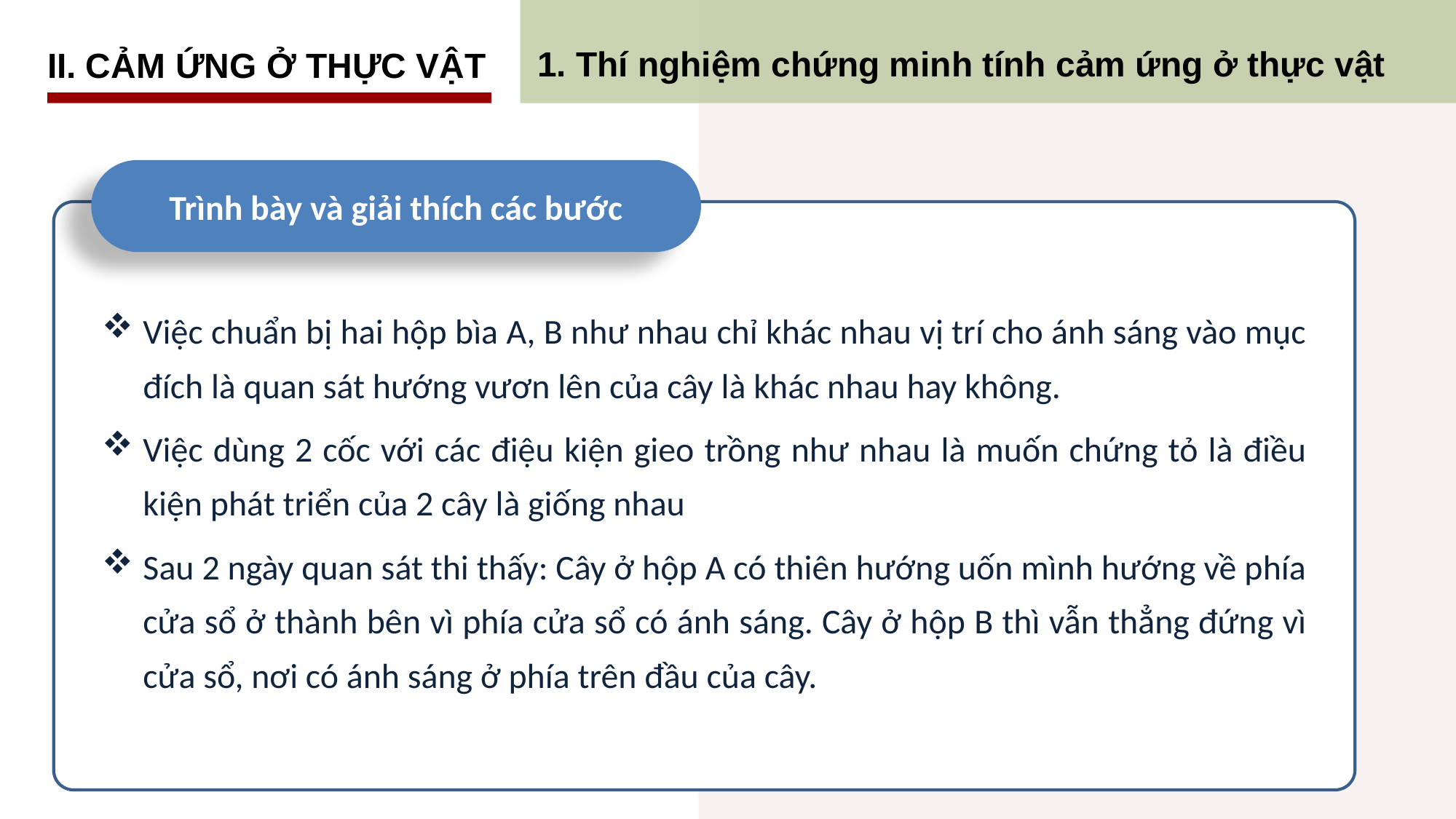

1. Thí nghiệm chứng minh tính cảm ứng ở thực vật
II. CẢM ỨNG Ở THỰC VẬT

Trình bày và giải thích các bước

Việc chuẩn bị hai hộp bìa A, B như nhau chỉ khác nhau vị trí cho ánh sáng vào mục đích là quan sát hướng vươn lên của cây là khác nhau hay không.
Việc dùng 2 cốc với các điệu kiện gieo trồng như nhau là muốn chứng tỏ là điều kiện phát triển của 2 cây là giống nhau
Sau 2 ngày quan sát thi thấy: Cây ở hộp A có thiên hướng uốn mình hướng về phía cửa sổ ở thành bên vì phía cửa sổ có ánh sáng. Cây ở hộp B thì vẫn thẳng đứng vì cửa sổ, nơi có ánh sáng ở phía trên đầu của cây.